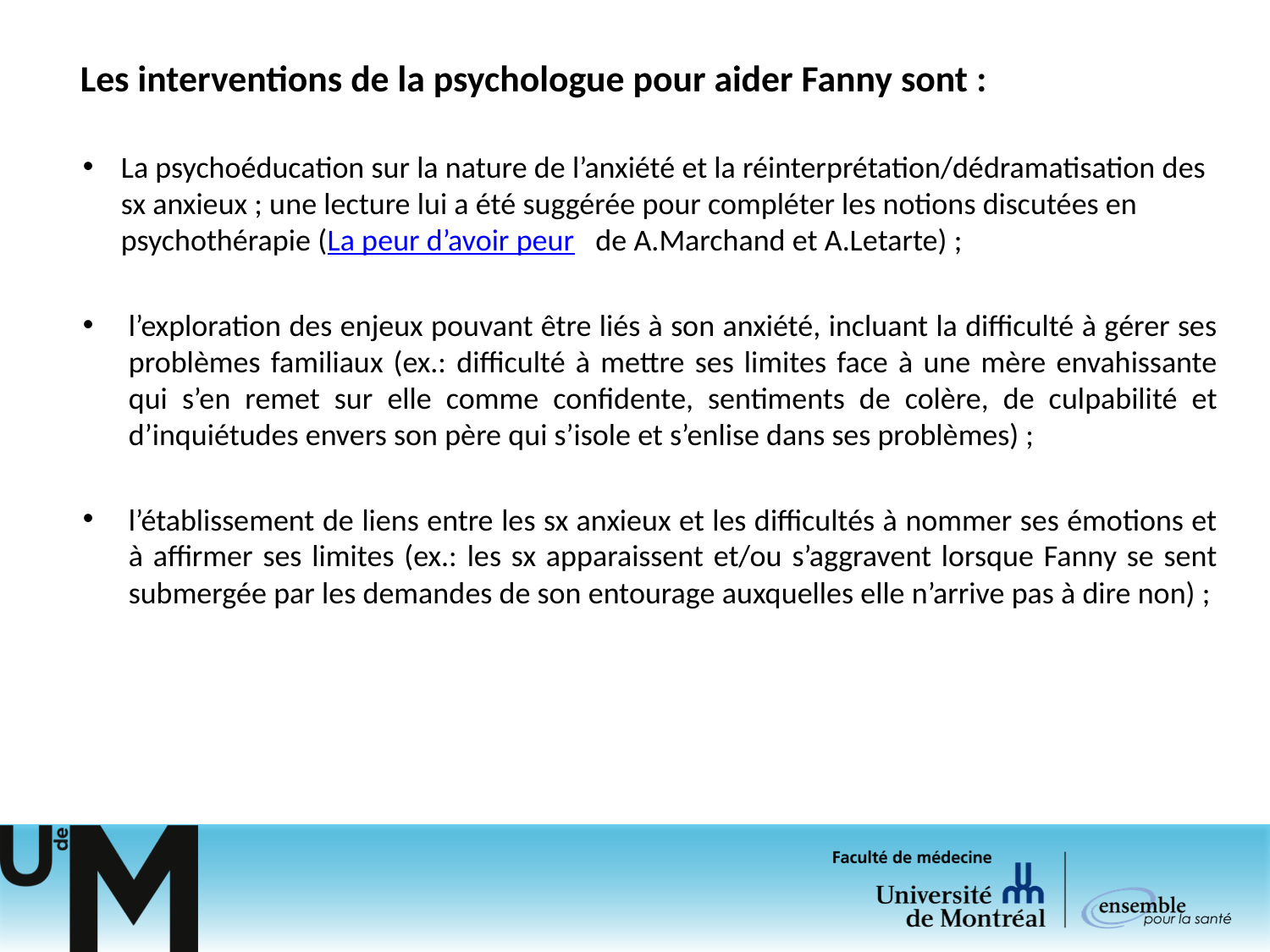

# Les interventions de la psychologue pour aider Fanny sont :

La psychoéducation sur la nature de l’anxiété et la réinterprétation/dédramatisation des sx anxieux ; une lecture lui a été suggérée pour compléter les notions discutées en psychothérapie (La peur d’avoir peur   de A.Marchand et A.Letarte) ;

l’exploration des enjeux pouvant être liés à son anxiété, incluant la difficulté à gérer ses problèmes familiaux (ex.: difficulté à mettre ses limites face à une mère envahissante qui s’en remet sur elle comme confidente, sentiments de colère, de culpabilité et d’inquiétudes envers son père qui s’isole et s’enlise dans ses problèmes) ;

l’établissement de liens entre les sx anxieux et les difficultés à nommer ses émotions et à affirmer ses limites (ex.: les sx apparaissent et/ou s’aggravent lorsque Fanny se sent submergée par les demandes de son entourage auxquelles elle n’arrive pas à dire non) ;